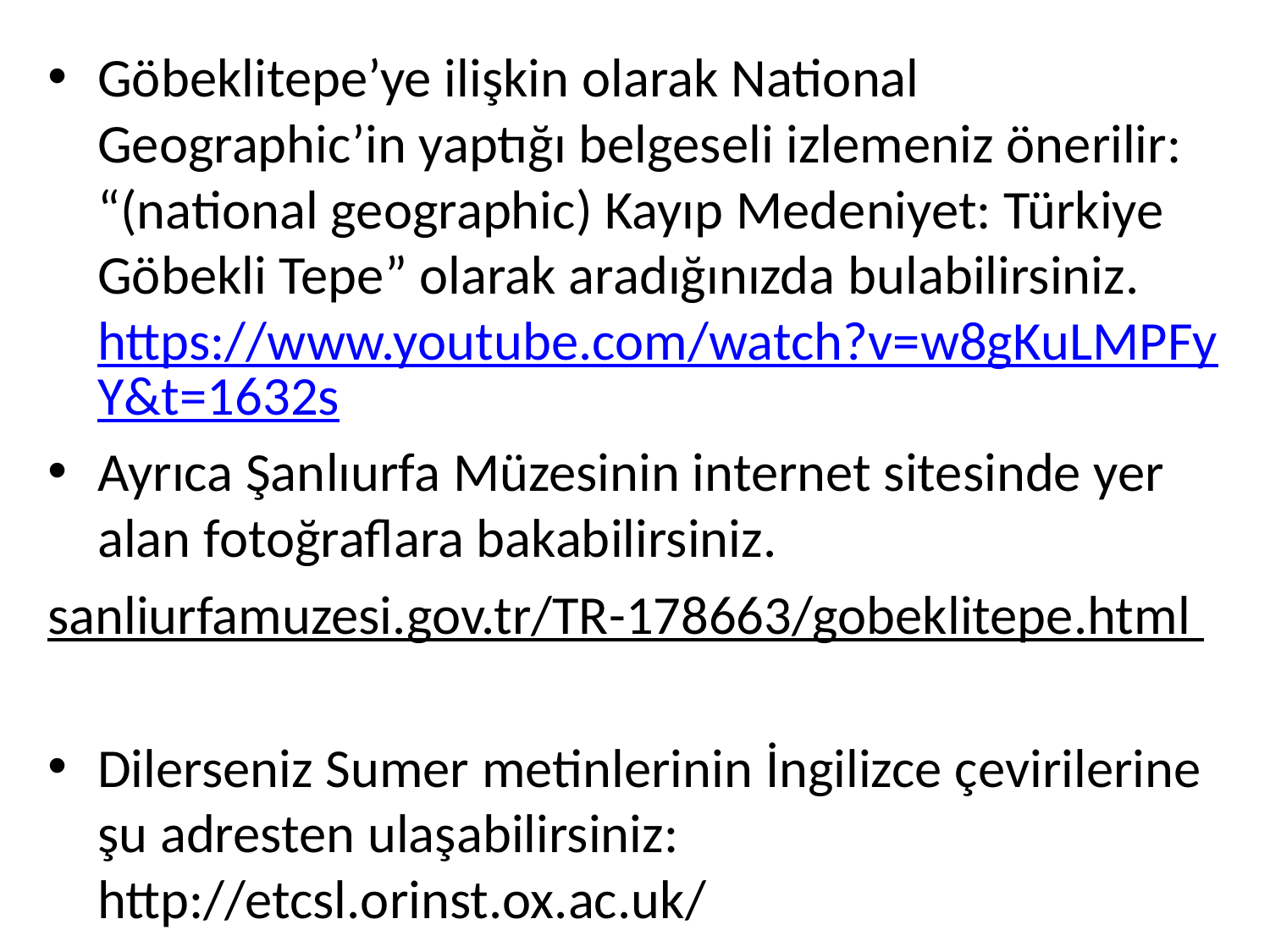

Göbeklitepe’ye ilişkin olarak National Geographic’in yaptığı belgeseli izlemeniz önerilir: “(national geographic) Kayıp Medeniyet: Türkiye Göbekli Tepe” olarak aradığınızda bulabilirsiniz. https://www.youtube.com/watch?v=w8gKuLMPFyY&t=1632s
Ayrıca Şanlıurfa Müzesinin internet sitesinde yer alan fotoğraflara bakabilirsiniz.
sanliurfamuzesi.gov.tr/TR-178663/gobeklitepe.html

Dilerseniz Sumer metinlerinin İngilizce çevirilerine şu adresten ulaşabilirsiniz: http://etcsl.orinst.ox.ac.uk/